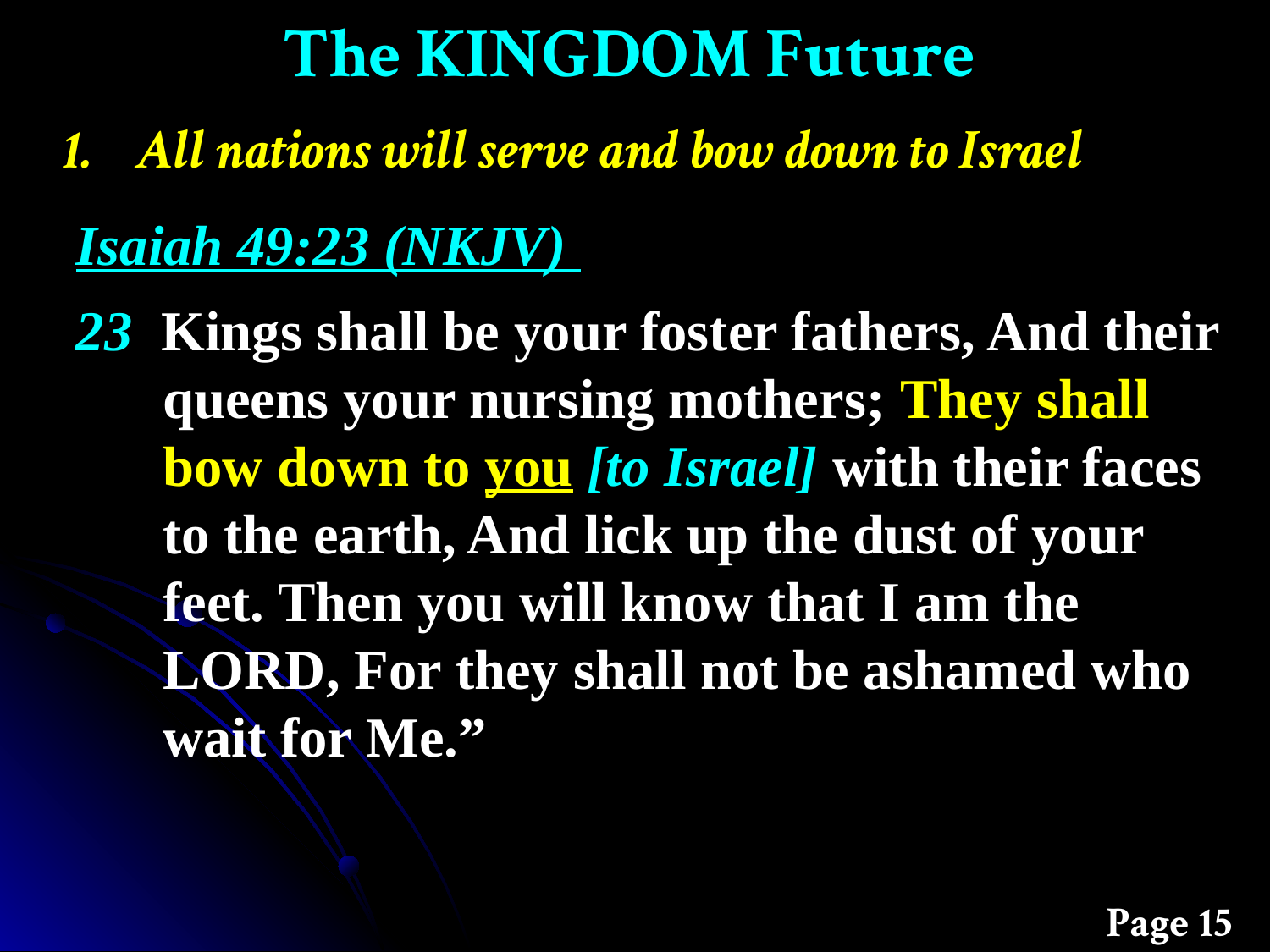

The KINGDOM Future
All nations will serve and bow down to Israel
Isaiah 49:23 (NKJV)
23  Kings shall be your foster fathers, And their queens your nursing mothers; They shall bow down to you [to Israel] with their faces to the earth, And lick up the dust of your feet. Then you will know that I am the Lord, For they shall not be ashamed who wait for Me.”
Page 15